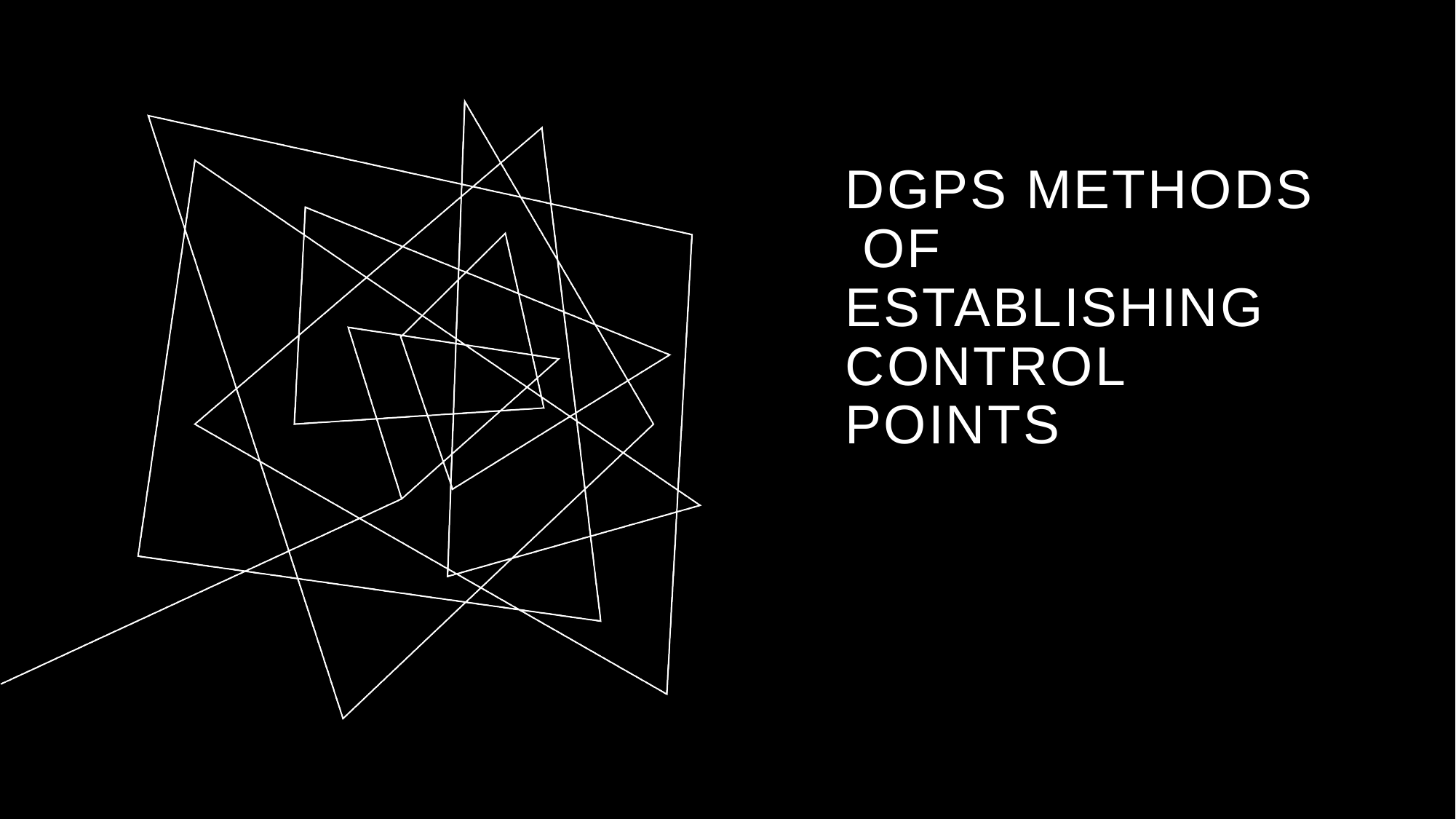

# DGPS methods  of establishing control points